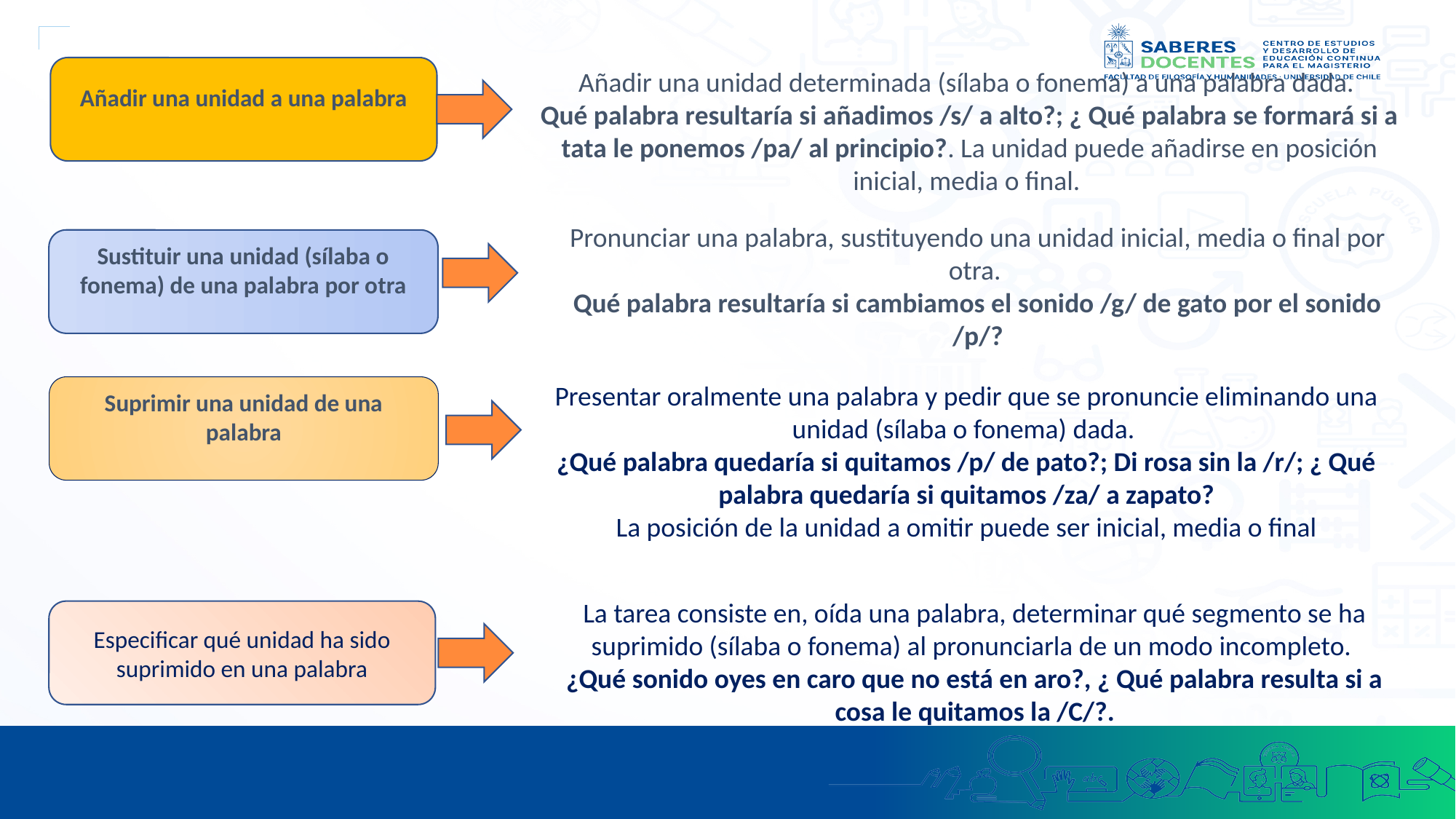

Añadir una unidad a una palabra

Añadir una unidad determinada (sílaba o fonema) a una palabra dada.
Qué palabra resultaría si añadimos /s/ a alto?; ¿ Qué palabra se formará si a tata le ponemos /pa/ al principio?. La unidad puede añadirse en posición inicial, media o final.

Pronunciar una palabra, sustituyendo una unidad inicial, media o final por otra.
Qué palabra resultaría si cambiamos el sonido /g/ de gato por el sonido /p/?
Sustituir una unidad (sílaba o fonema) de una palabra por otra

Presentar oralmente una palabra y pedir que se pronuncie eliminando una unidad (sílaba o fonema) dada.
¿Qué palabra quedaría si quitamos /p/ de pato?; Di rosa sin la /r/; ¿ Qué palabra quedaría si quitamos /za/ a zapato?
La posición de la unidad a omitir puede ser inicial, media o final
Suprimir una unidad de una palabra

La tarea consiste en, oída una palabra, determinar qué segmento se ha suprimido (sílaba o fonema) al pronunciarla de un modo incompleto.
¿Qué sonido oyes en caro que no está en aro?, ¿ Qué palabra resulta si a cosa le quitamos la /C/?.
Especificar qué unidad ha sido suprimido en una palabra